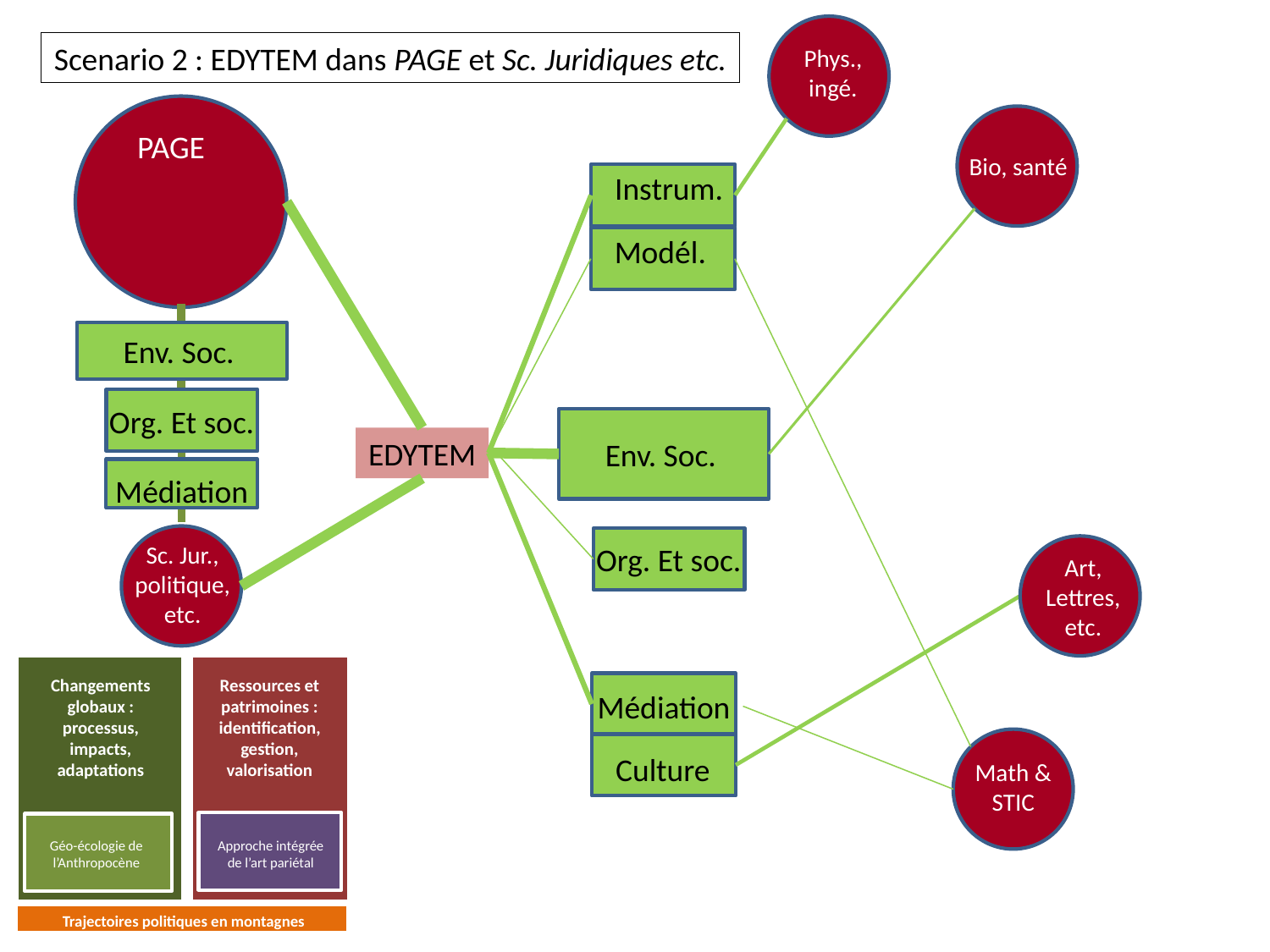

Phys., ingé.
Scenario 2 : EDYTEM dans PAGE et Sc. Juridiques etc.

PAGE

Bio, santé
Instrum.

Modél.

Env. Soc.

Org. Et soc.

Env. Soc.
EDYTEM

Médiation

Sc. Jur., politique, etc.

Org. Et soc.

Art, Lettres, etc.

Changements globaux : processus, impacts, adaptations
Ressources et patrimoines : identification, gestion,
valorisation

Géo-écologie de l’Anthropocène
Approche intégrée de l’art pariétal

Trajectoires politiques en montagnes

Médiation

Math & STIC

Culture